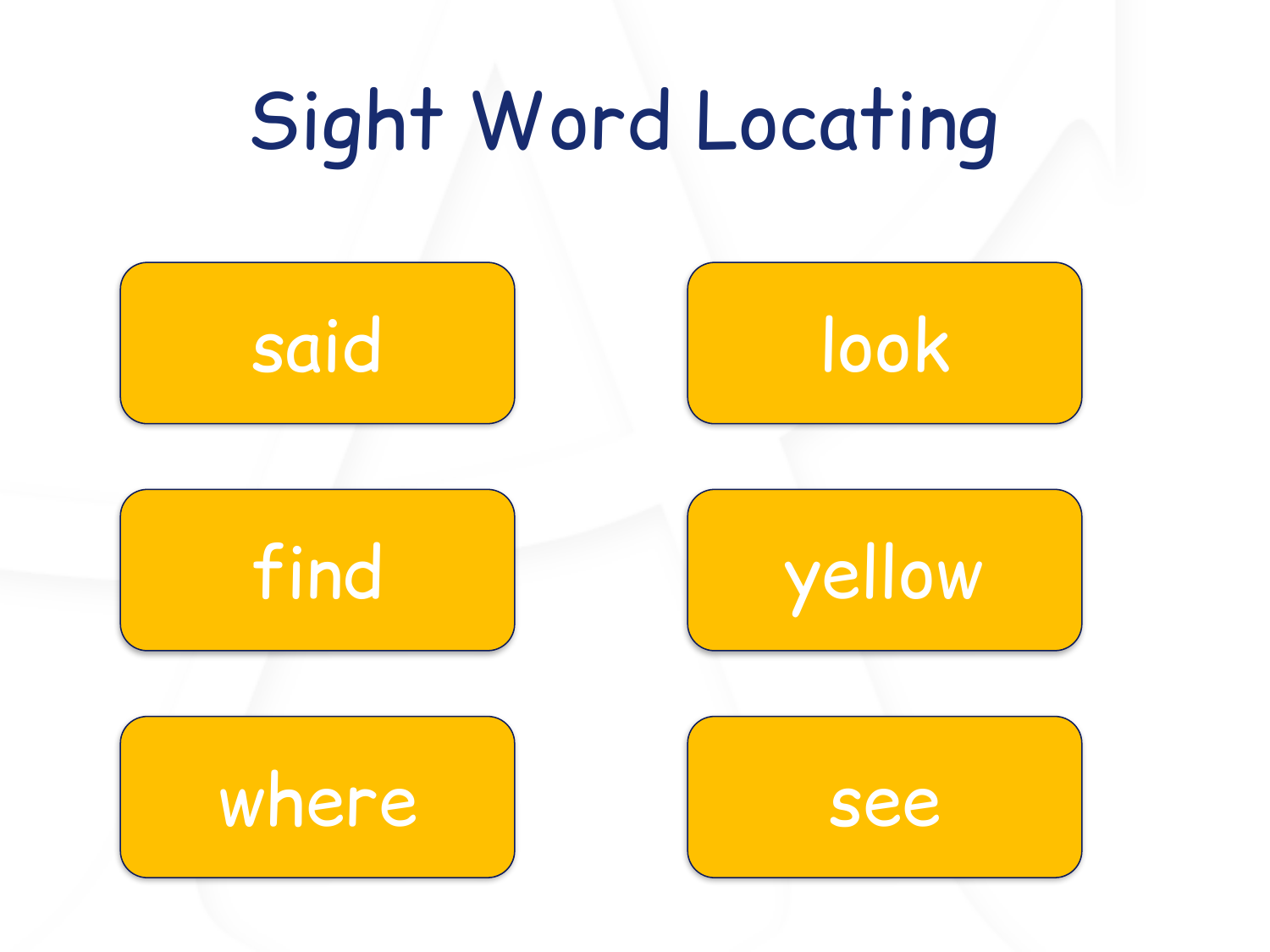

# Sight Word Locating
said
look
find
yellow
where
see